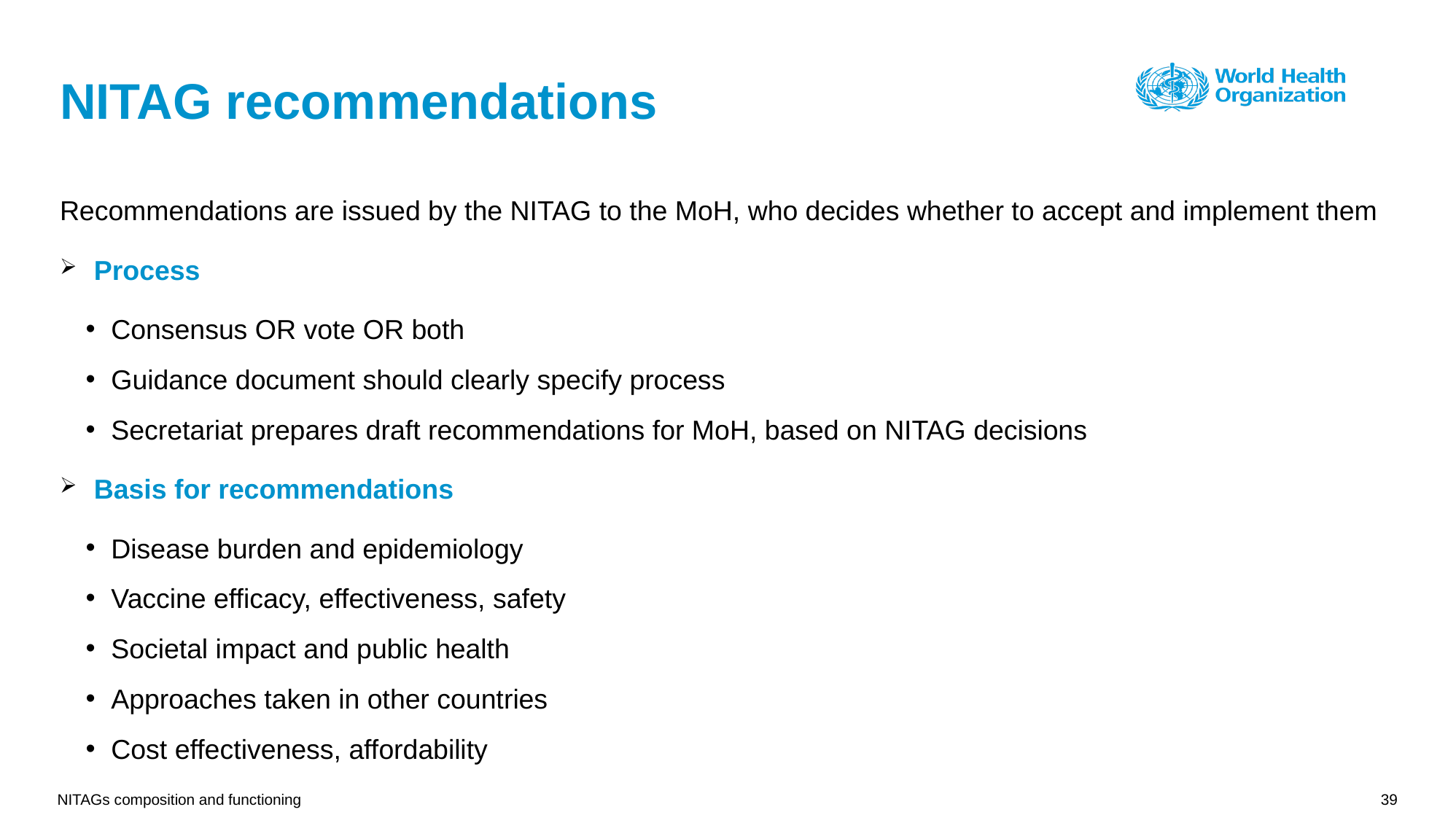

# NITAG recommendations
Recommendations are issued by the NITAG to the MoH, who decides whether to accept and implement them
Process
Consensus OR vote OR both
Guidance document should clearly specify process
Secretariat prepares draft recommendations for MoH, based on NITAG decisions
Basis for recommendations
Disease burden and epidemiology
Vaccine efficacy, effectiveness, safety
Societal impact and public health
Approaches taken in other countries
Cost effectiveness, affordability

NITAGs composition and functioning
39